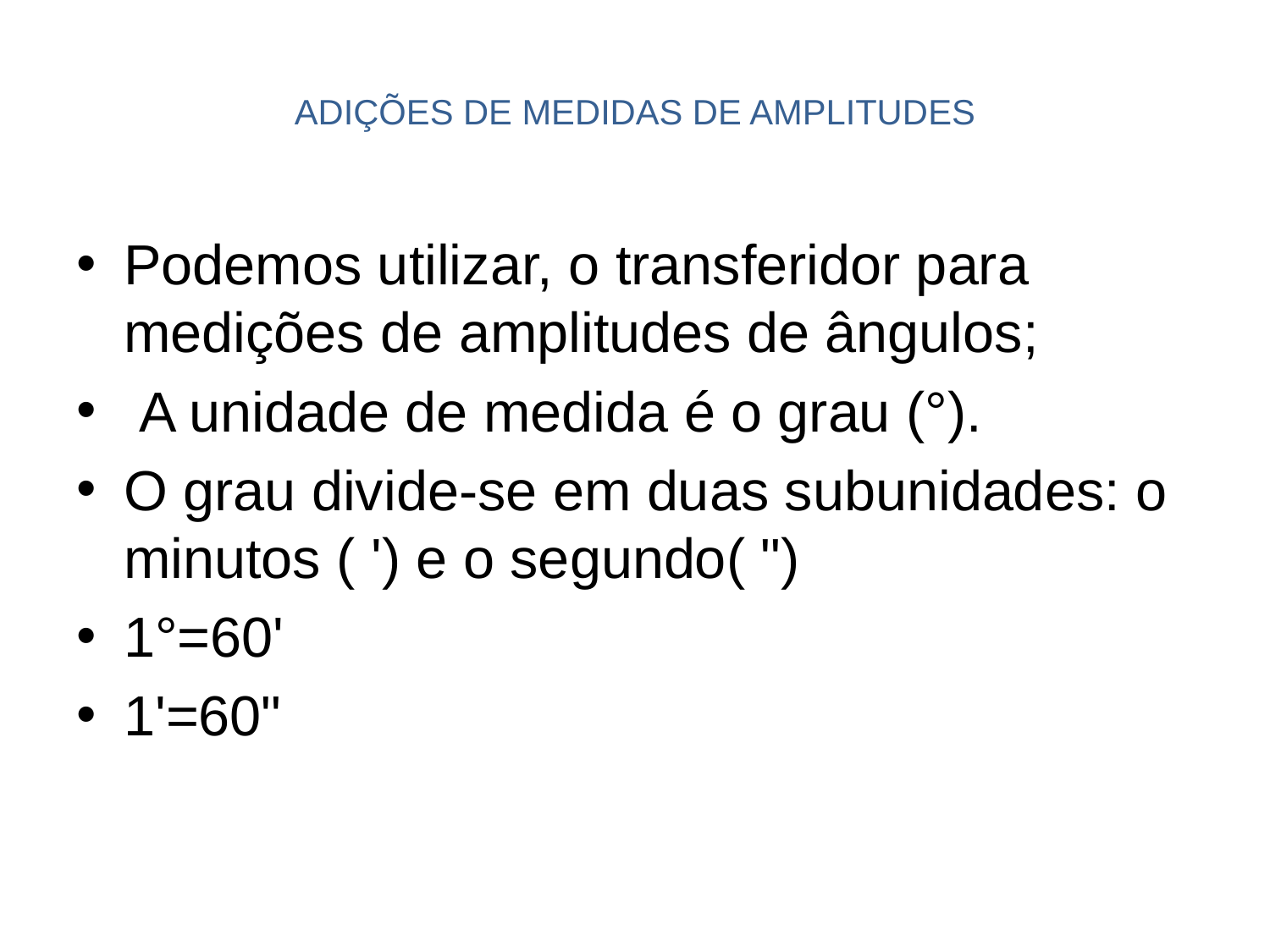

# ADIÇÕES DE MEDIDAS DE AMPLITUDES
Podemos utilizar, o transferidor para medições de amplitudes de ângulos;
 A unidade de medida é o grau (°).
O grau divide-se em duas subunidades: o minutos ( ') e o segundo( ")
1°=60'
1'=60"